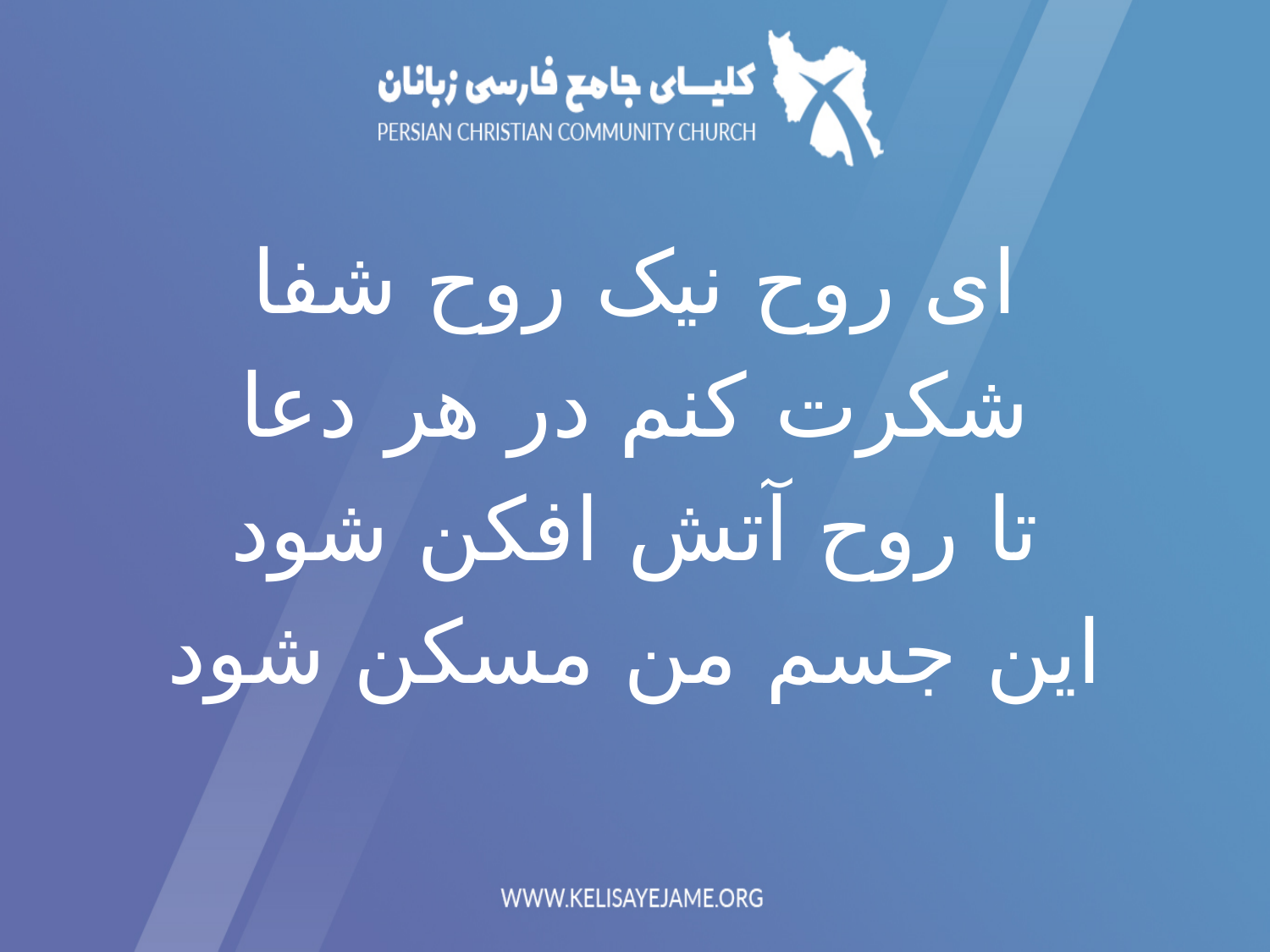

ای روح نیک روح شفا
شکرت کنم در هر دعا
تا روح آتش افکن شود
این جسم من مسکن شود